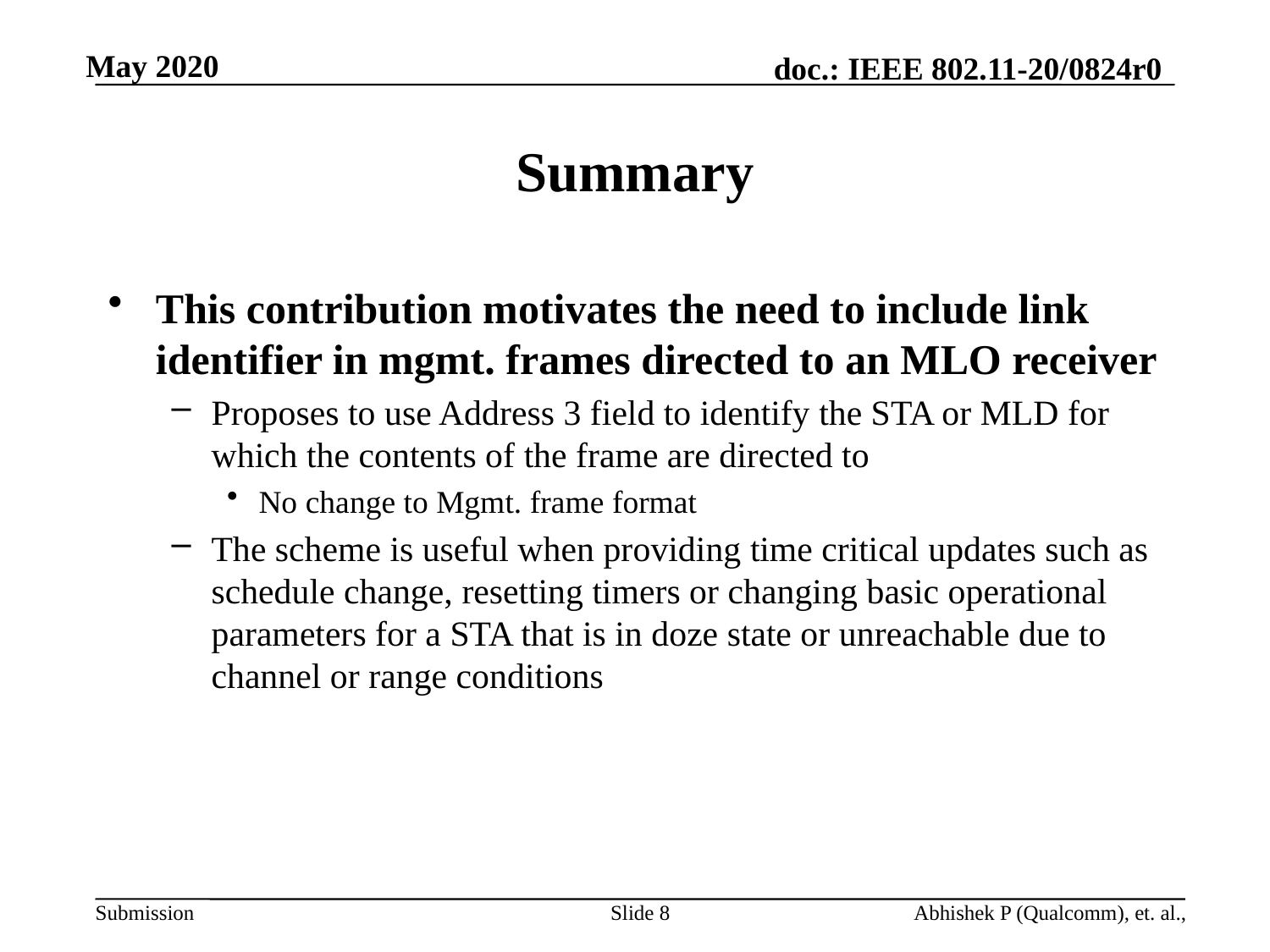

# Summary
This contribution motivates the need to include link identifier in mgmt. frames directed to an MLO receiver
Proposes to use Address 3 field to identify the STA or MLD for which the contents of the frame are directed to
No change to Mgmt. frame format
The scheme is useful when providing time critical updates such as  schedule change, resetting timers or changing basic operational parameters for a STA that is in doze state or unreachable due to channel or range conditions
Slide 8
Abhishek P (Qualcomm), et. al.,